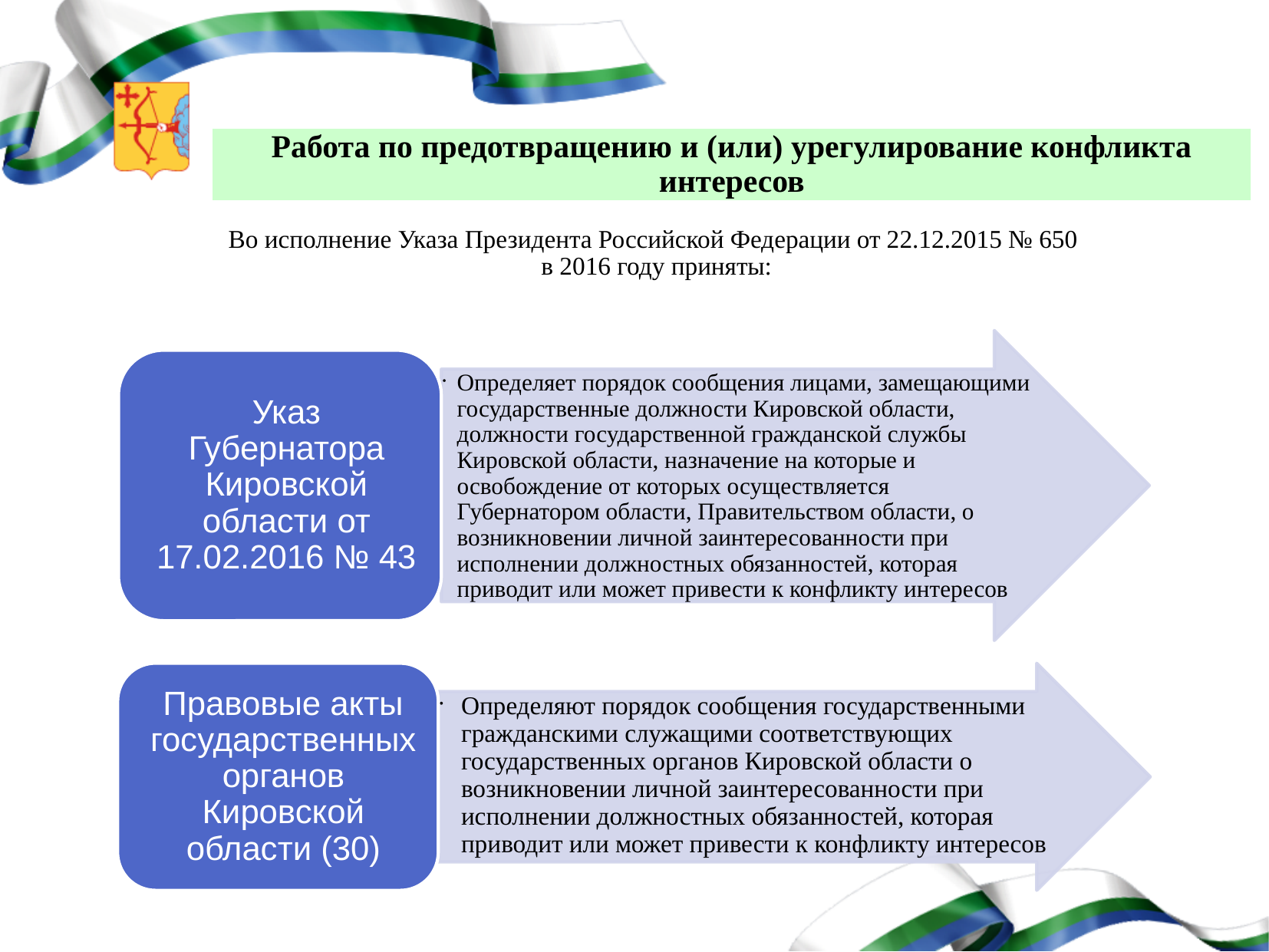

# Работа по предотвращению и (или) урегулирование конфликта интересов
Во исполнение Указа Президента Российской Федерации от 22.12.2015 № 650
в 2016 году приняты:

Определяет порядок сообщения лицами, замещающими государственные должности Кировской области, должности государственной гражданской службы Кировской области, назначение на которые и освобождение от которых осуществляется Губернатором области, Правительством области, о возникновении личной заинтересованности при исполнении должностных обязанностей, которая приводит или может привести к конфликту интересов
Указ Губернатора Кировской области от 17.02.2016 № 43
Определяют порядок сообщения государственными гражданскими служащими соответствующих государственных органов Кировской области о возникновении личной заинтересованности при исполнении должностных обязанностей, которая приводит или может привести к конфликту интересов
Правовые акты государственных органов Кировской области (30)